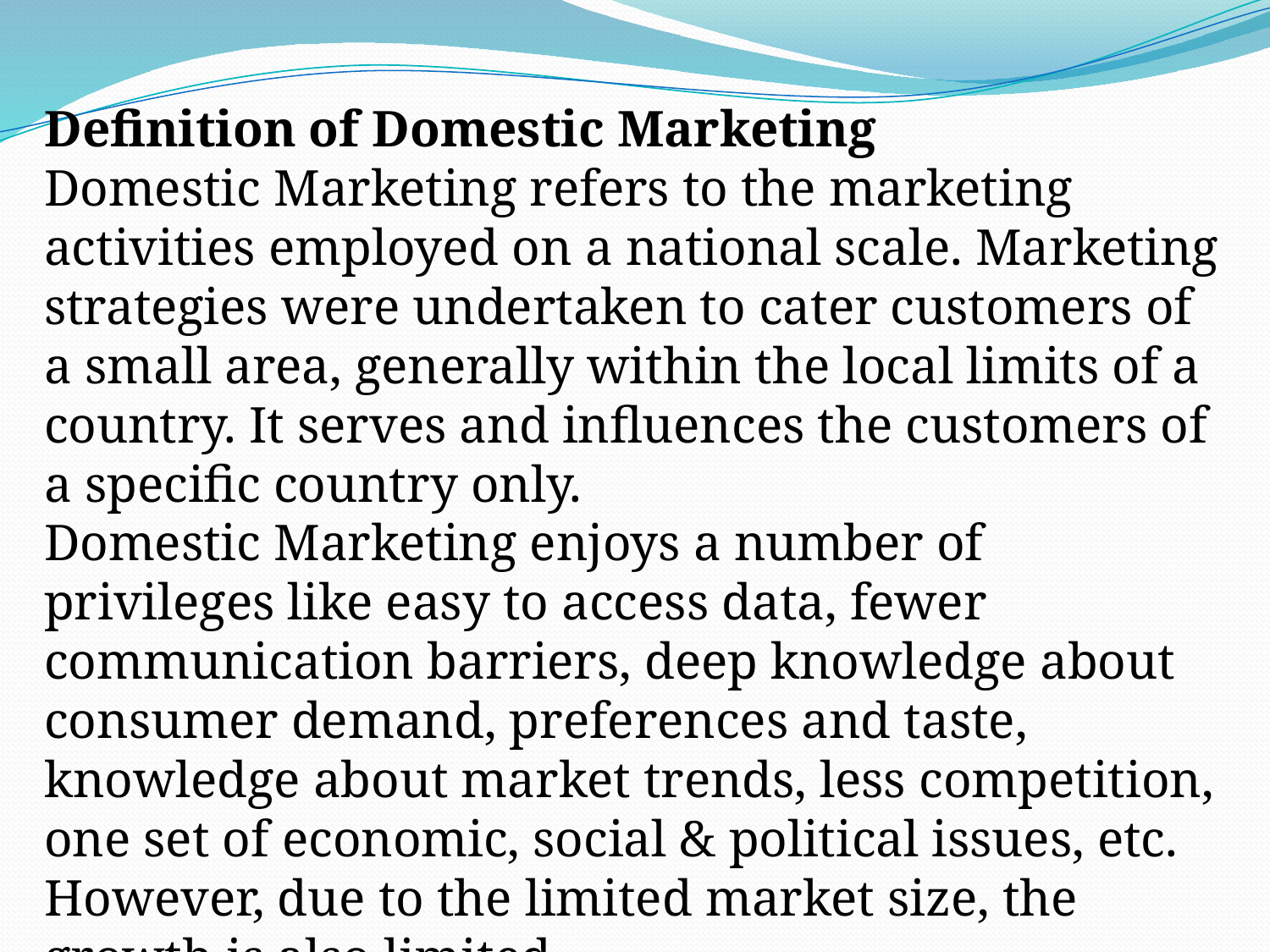

Definition of Domestic Marketing
Domestic Marketing refers to the marketing activities employed on a national scale. Marketing strategies were undertaken to cater customers of a small area, generally within the local limits of a country. It serves and influences the customers of a specific country only.
Domestic Marketing enjoys a number of privileges like easy to access data, fewer communication barriers, deep knowledge about consumer demand, preferences and taste, knowledge about market trends, less competition, one set of economic, social & political issues, etc. However, due to the limited market size, the growth is also limited.